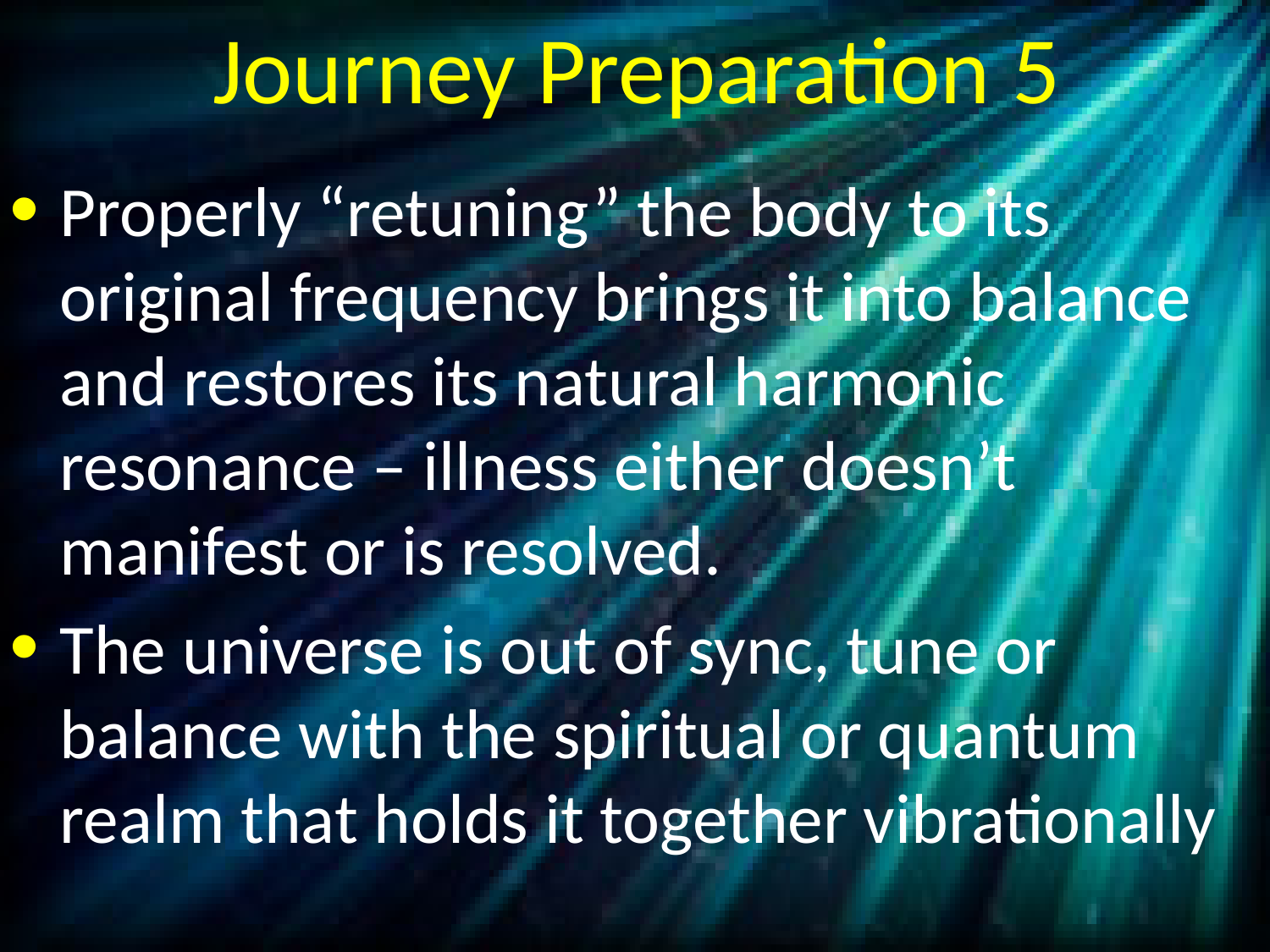

# Journey Preparation 5
Properly “retuning” the body to its original frequency brings it into balance and restores its natural harmonic resonance – illness either doesn’t manifest or is resolved.
The universe is out of sync, tune or balance with the spiritual or quantum realm that holds it together vibrationally